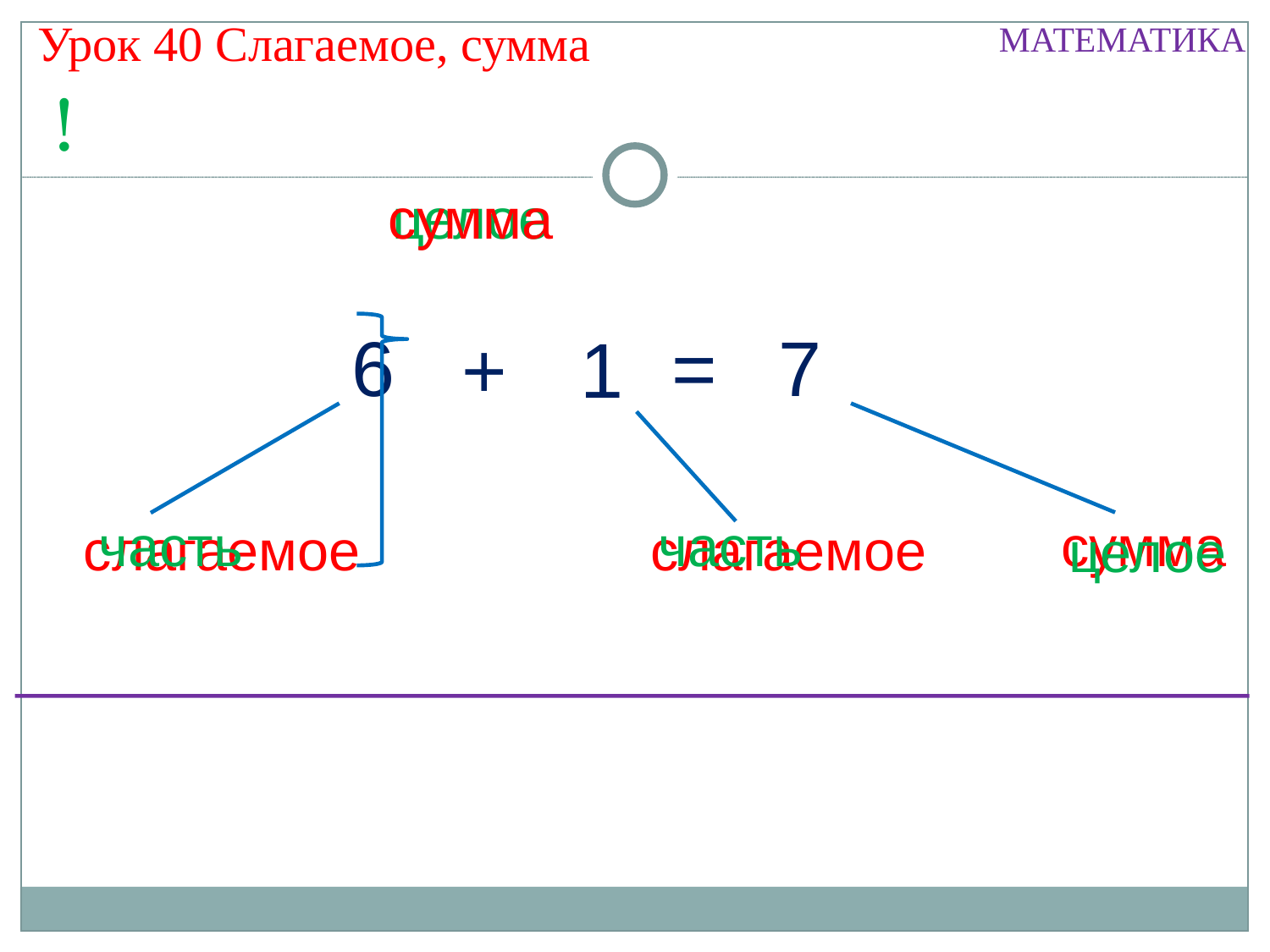

Урок 40 Слагаемое, сумма
МАТЕМАТИКА
!
сумма
целое
6
7
=

+
1

часть
часть
 сумма
слагаемое
слагаемое
целое